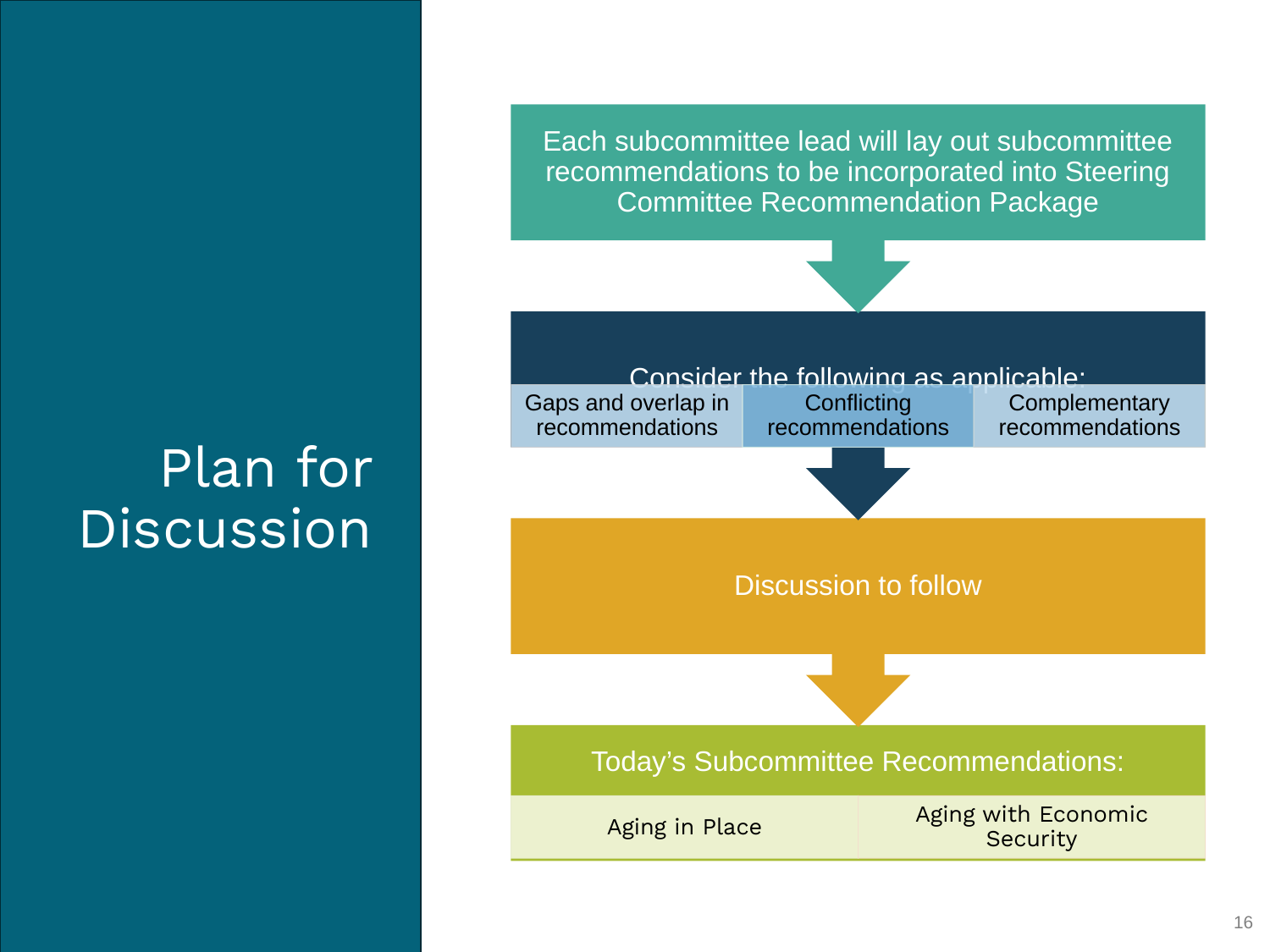

Today’s Subcommittee Recommendations:
Aging in Place
Aging with Economic Security
Discussion to follow
Consider the following as applicable:
Gaps and overlap in recommendations
Conflicting recommendations
Complementary recommendations
Each subcommittee lead will lay out subcommittee recommendations to be incorporated into Steering Committee Recommendation Package

# Plan for Discussion

16